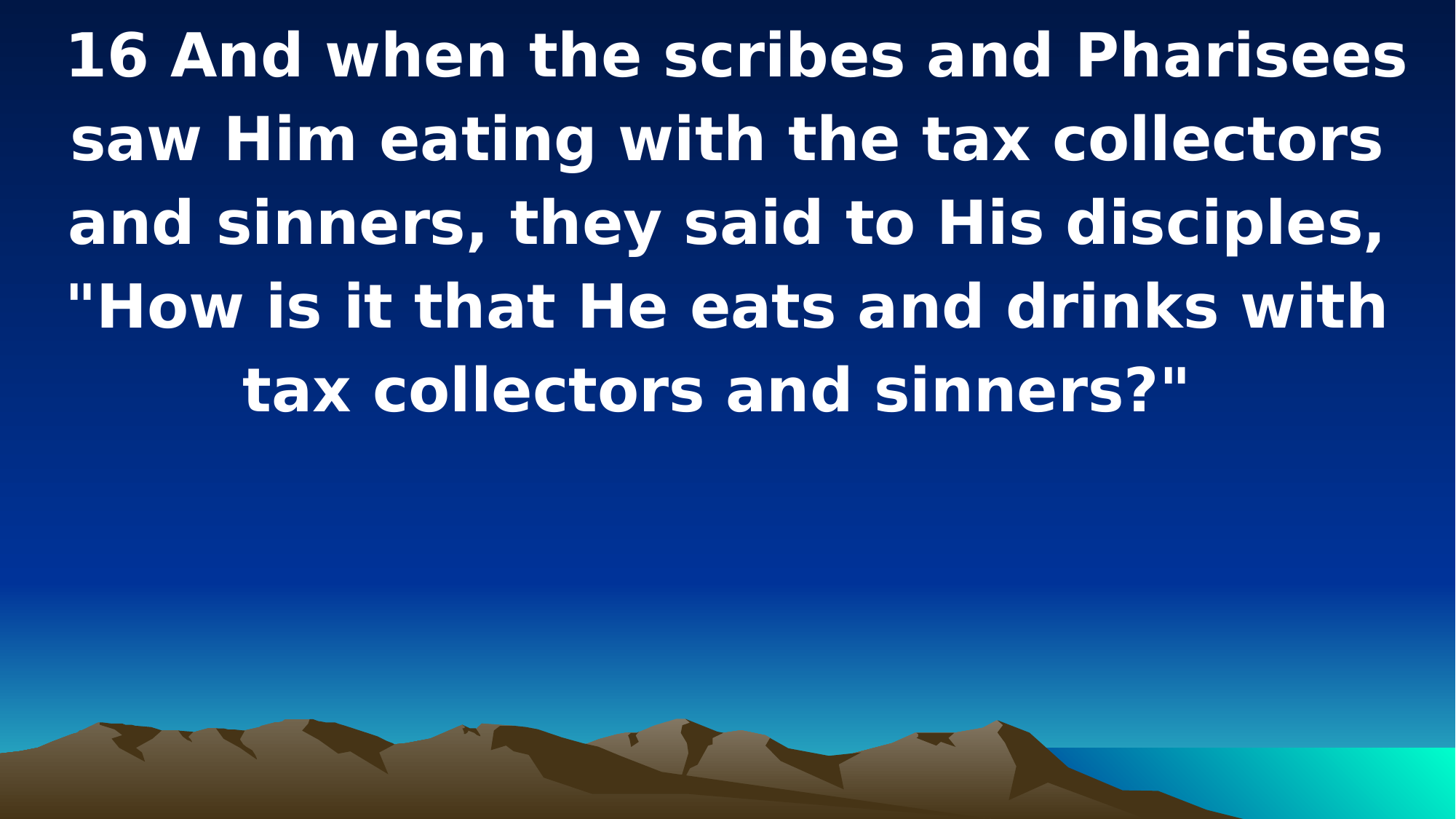

16 And when the scribes and Pharisees saw Him eating with the tax collectors and sinners, they said to His disciples, "How is it that He eats and drinks with tax collectors and sinners?"